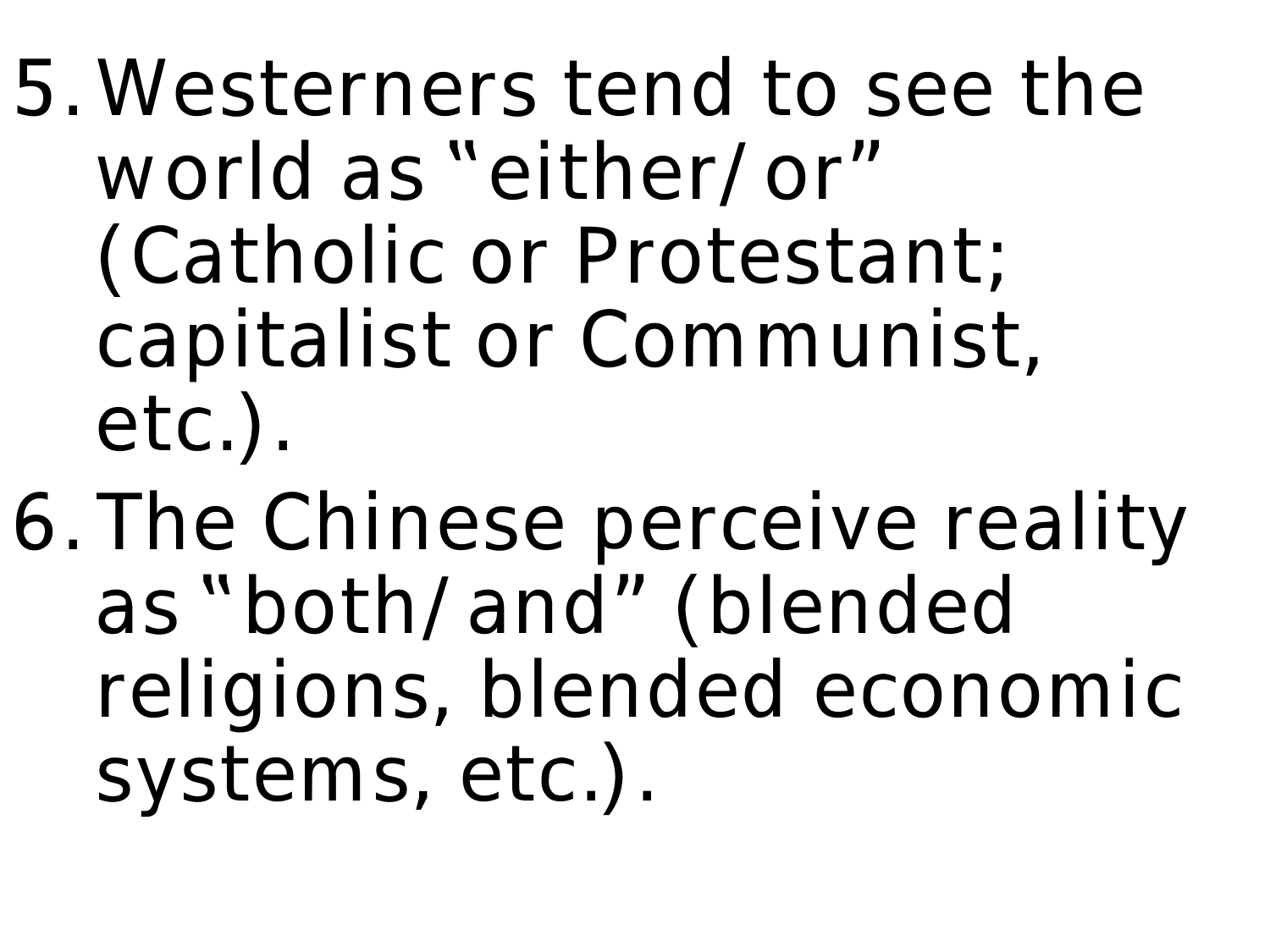

Westerners tend to see the world as “either/or” (Catholic or Protestant; capitalist or Communist, etc.).
The Chinese perceive reality as “both/and” (blended religions, blended economic systems, etc.).